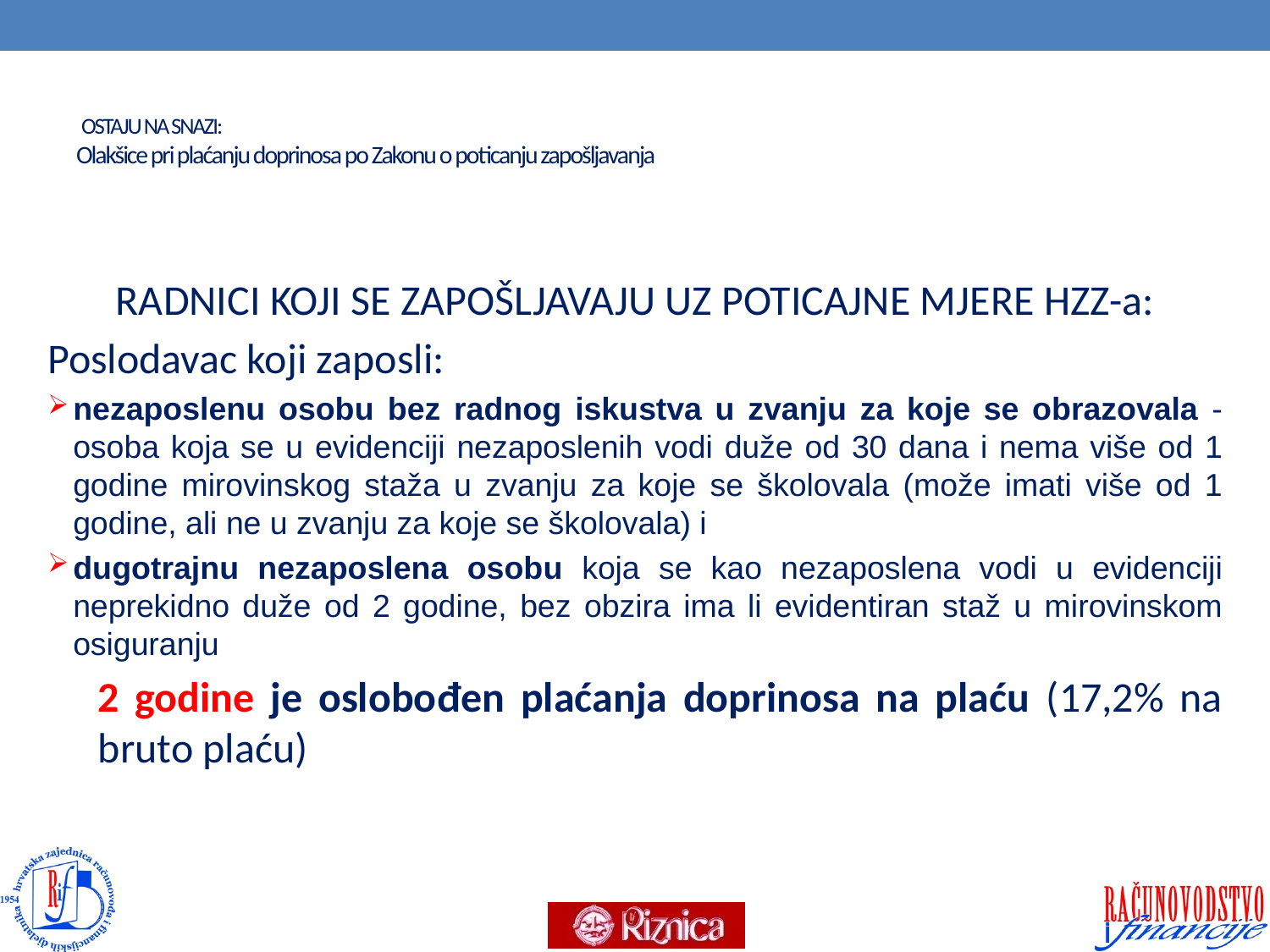

# OSTAJU NA SNAZI: Olakšice pri plaćanju doprinosa po Zakonu o poticanju zapošljavanja
RADNICI KOJI SE ZAPOŠLJAVAJU UZ POTICAJNE MJERE HZZ-a:
Poslodavac koji zaposli:
nezaposlenu osobu bez radnog iskustva u zvanju za koje se obrazovala - osoba koja se u evidenciji nezaposlenih vodi duže od 30 dana i nema više od 1 godine mirovinskog staža u zvanju za koje se školovala (može imati više od 1 godine, ali ne u zvanju za koje se školovala) i
dugotrajnu nezaposlena osobu koja se kao nezaposlena vodi u evidenciji neprekidno duže od 2 godine, bez obzira ima li evidentiran staž u mirovinskom osiguranju
2 godine je oslobođen plaćanja doprinosa na plaću (17,2% na bruto plaću)